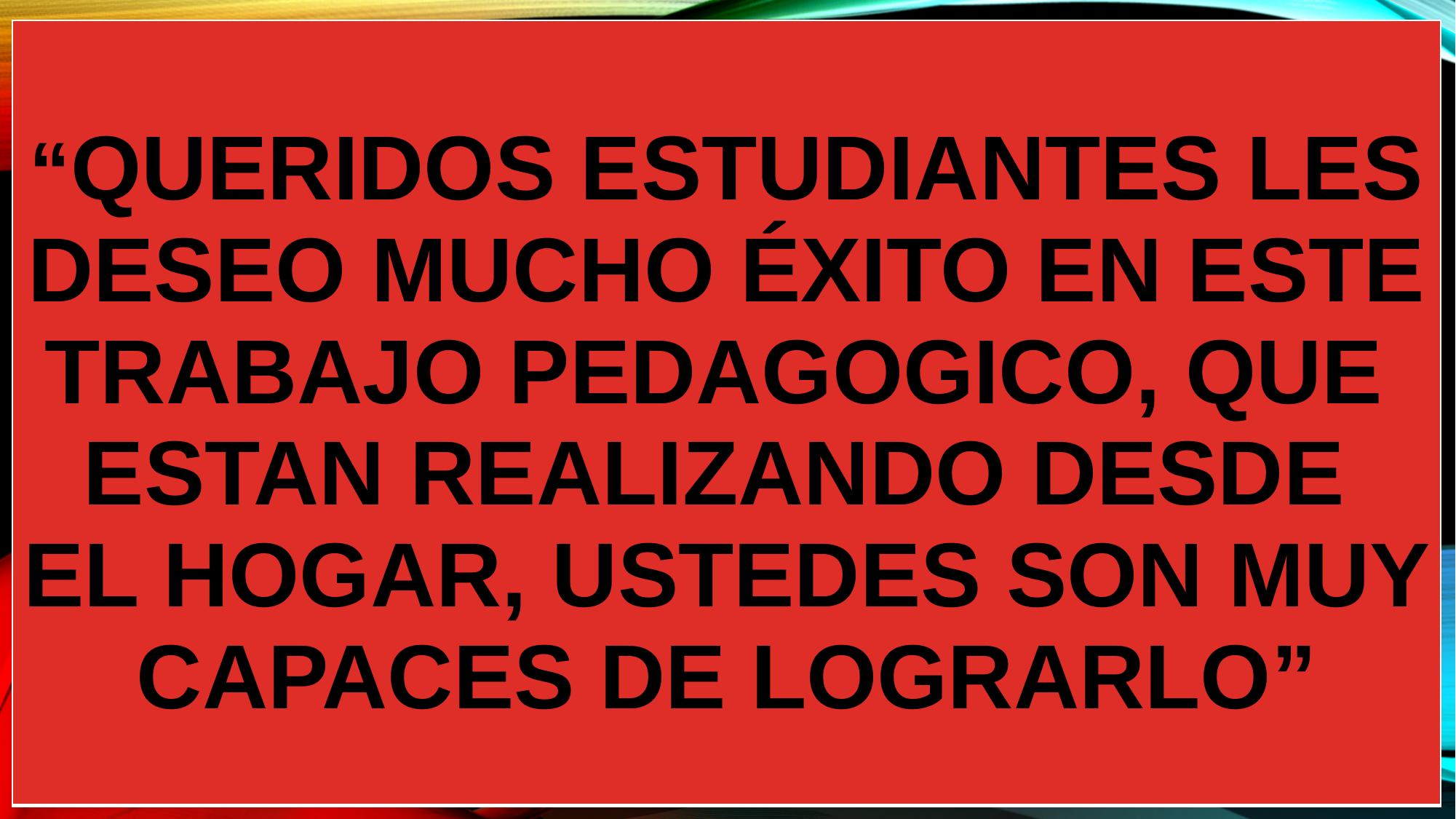

| “QUERIDOS ESTUDIANTES LES DESEO MUCHO ÉXITO EN ESTE TRABAJO PEDAGOGICO, QUE ESTAN REALIZANDO DESDE EL HOGAR, USTEDES SON MUY CAPACES DE LOGRARLO” |
| --- |